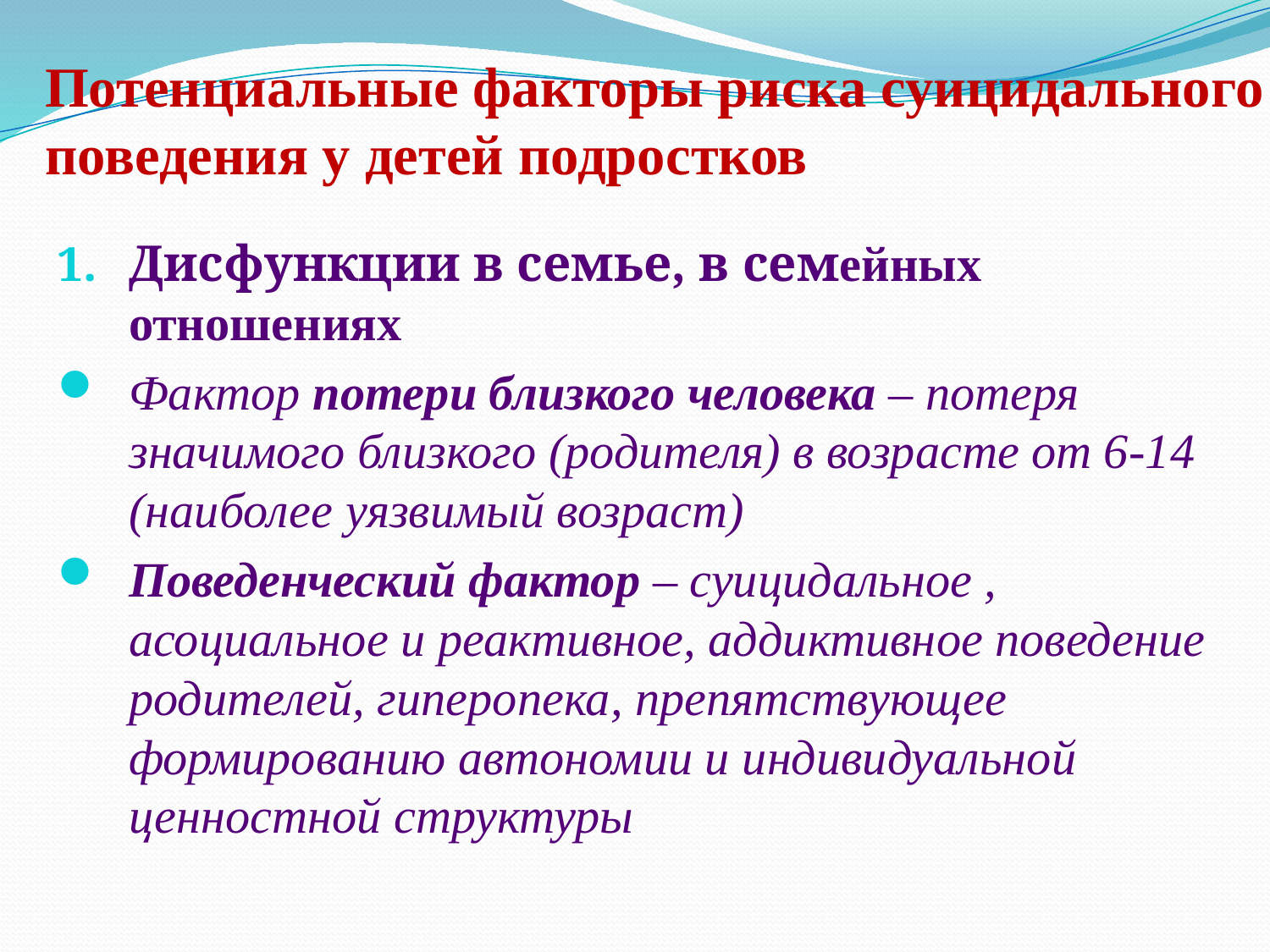

# Потенциальные факторы риска суицидального поведения у детей подростков
Дисфункции в семье, в семейных отношениях
Фактор потери близкого человека – потеря значимого близкого (родителя) в возрасте от 6-14 (наиболее уязвимый возраст)
Поведенческий фактор – суицидальное , асоциальное и реактивное, аддиктивное поведение родителей, гиперопека, препятствующее  формированию автономии и индивидуальной ценностной структуры